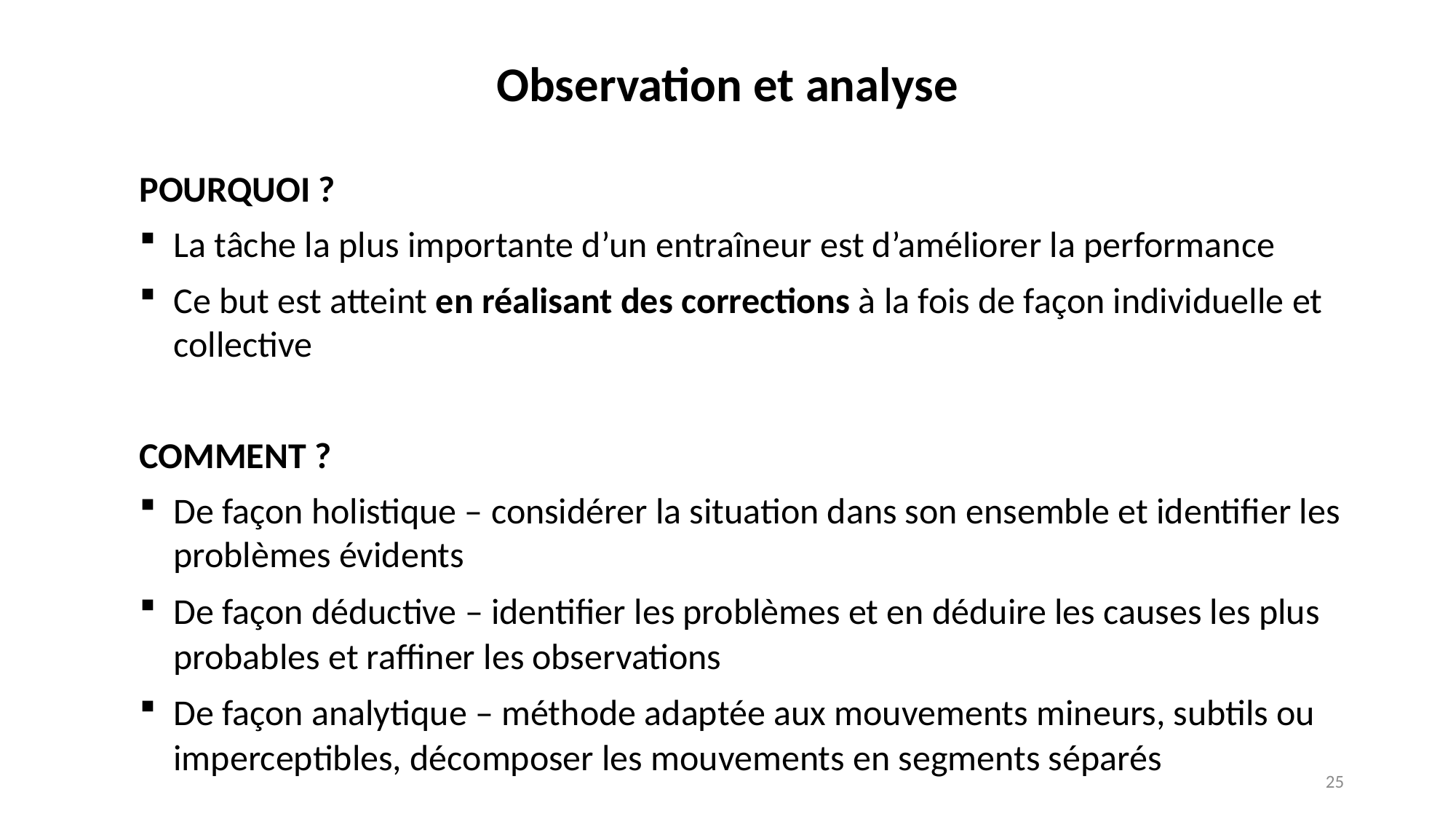

Observation et analyse
POURQUOI ?
La tâche la plus importante d’un entraîneur est d’améliorer la performance
Ce but est atteint en réalisant des corrections à la fois de façon individuelle et collective

COMMENT ?
De façon holistique – considérer la situation dans son ensemble et identifier les problèmes évidents
De façon déductive – identifier les problèmes et en déduire les causes les plus probables et raffiner les observations
De façon analytique – méthode adaptée aux mouvements mineurs, subtils ou imperceptibles, décomposer les mouvements en segments séparés

25